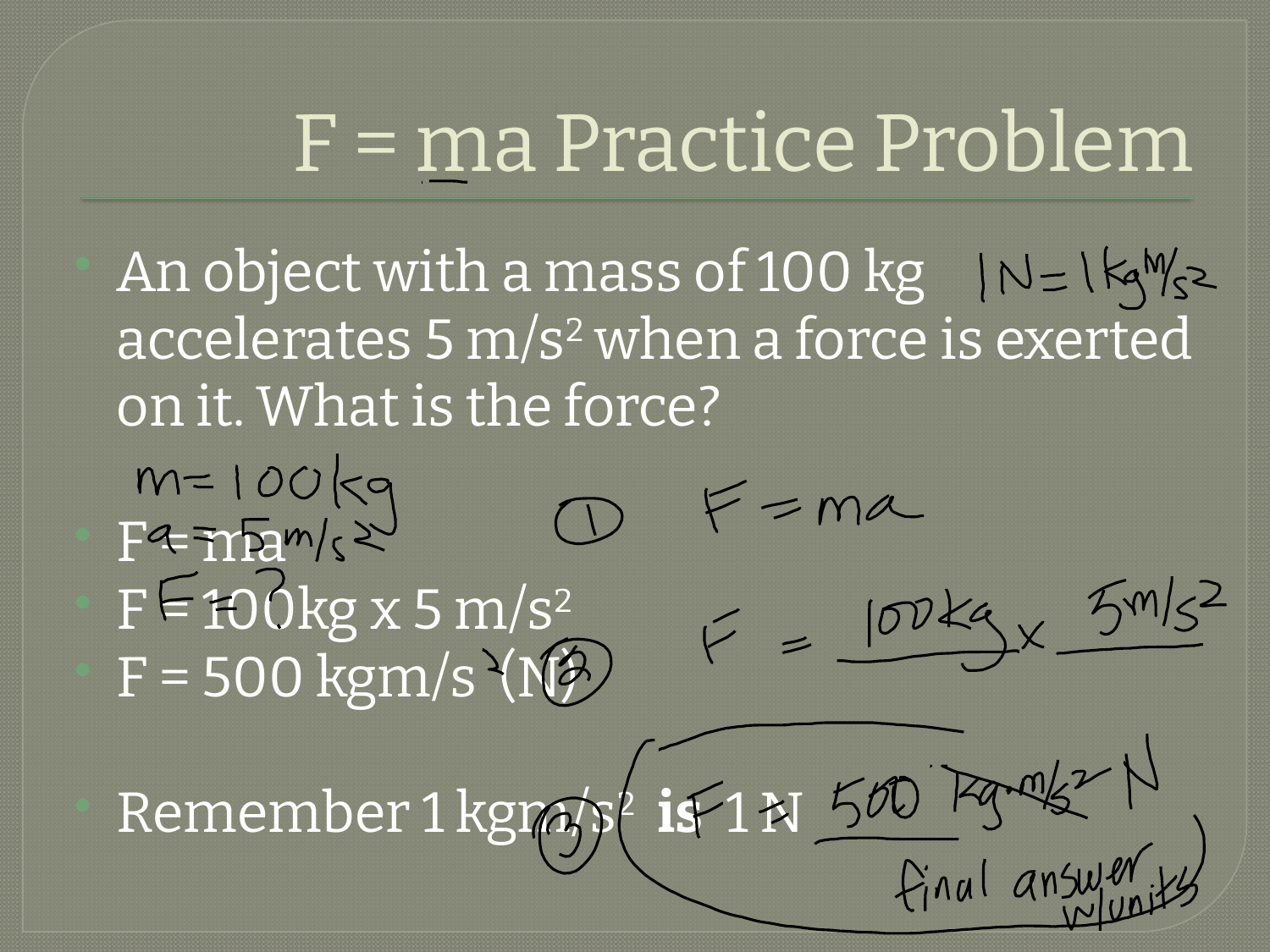

# F = ma Practice Problem

An object with a mass of 100 kg accelerates 5 m/s2 when a force is exerted on it. What is the force?

F = ma
F = 100kg x 5 m/s2
F = 500 kgm/s  (N)

Remember 1 kgm/s2  is  1 N